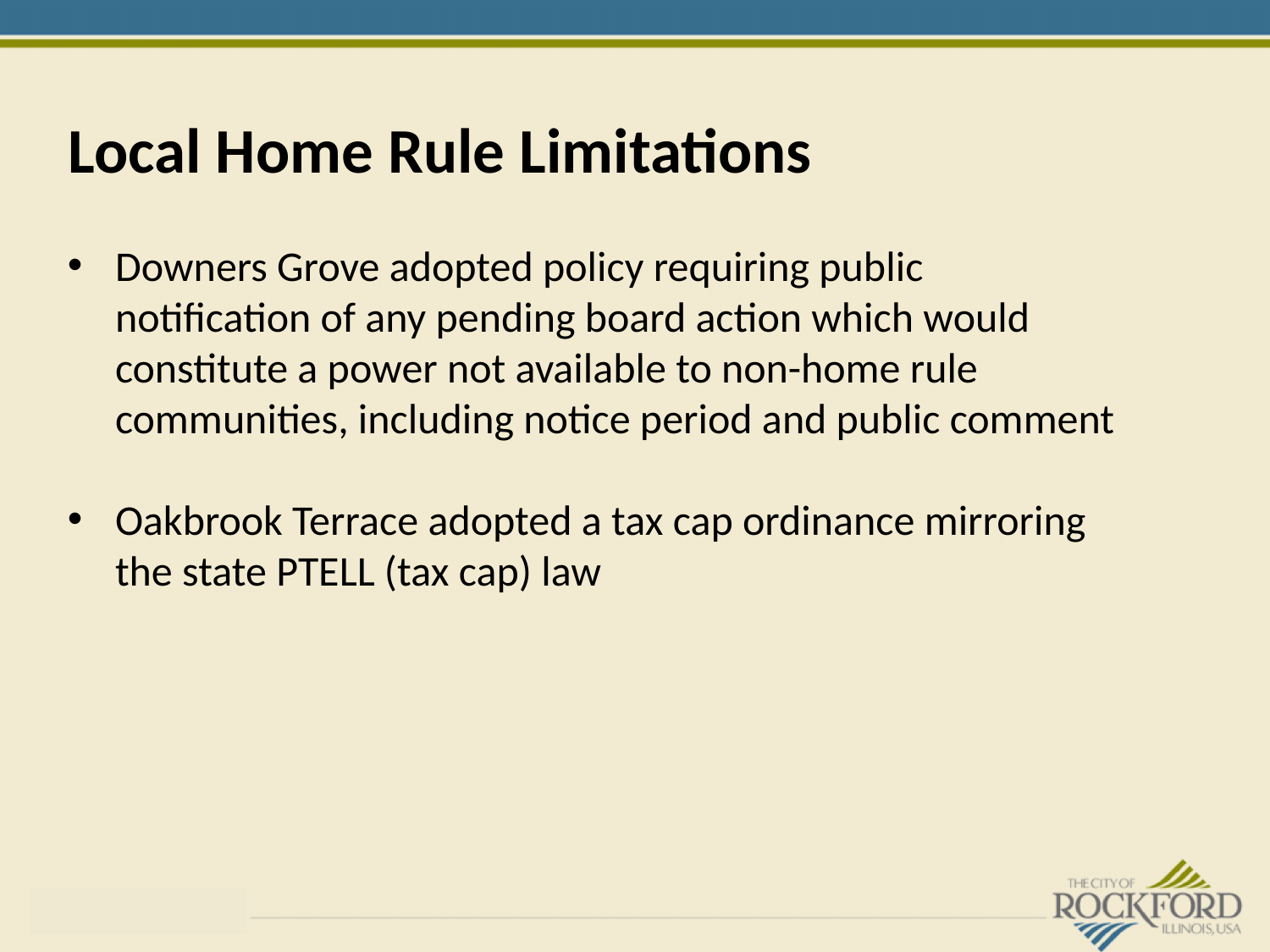

# Local Home Rule Limitations

Downers Grove adopted policy requiring public notification of any pending board action which would constitute a power not available to non-home rule communities, including notice period and public comment

Oakbrook Terrace adopted a tax cap ordinance mirroring the state PTELL (tax cap) law